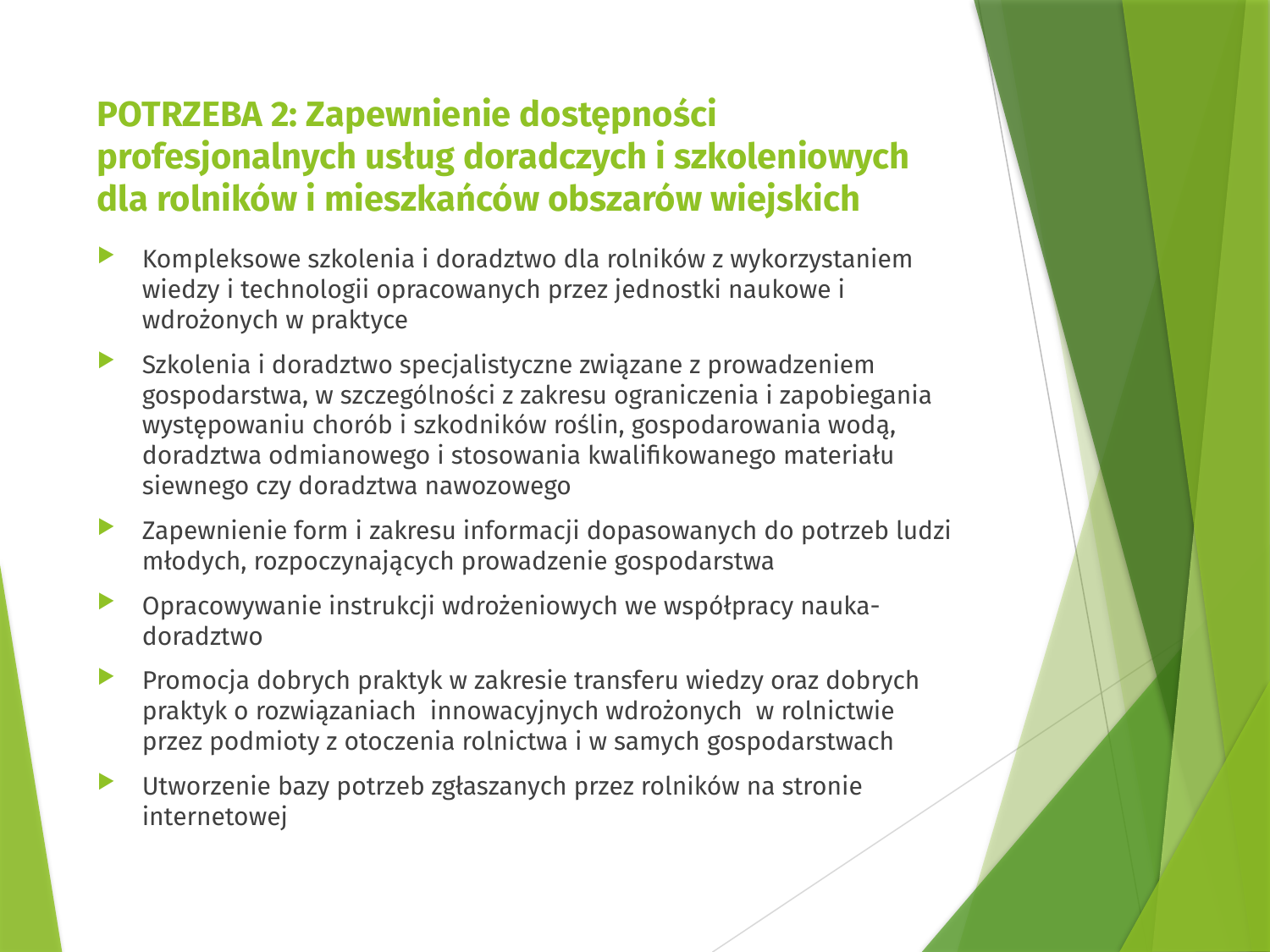

# POTRZEBA 2: Zapewnienie dostępności profesjonalnych usług doradczych i szkoleniowych dla rolników i mieszkańców obszarów wiejskich
Kompleksowe szkolenia i doradztwo dla rolników z wykorzystaniem wiedzy i technologii opracowanych przez jednostki naukowe i wdrożonych w praktyce
Szkolenia i doradztwo specjalistyczne związane z prowadzeniem gospodarstwa, w szczególności z zakresu ograniczenia i zapobiegania występowaniu chorób i szkodników roślin, gospodarowania wodą, doradztwa odmianowego i stosowania kwalifikowanego materiału siewnego czy doradztwa nawozowego
Zapewnienie form i zakresu informacji dopasowanych do potrzeb ludzi młodych, rozpoczynających prowadzenie gospodarstwa
Opracowywanie instrukcji wdrożeniowych we współpracy nauka-doradztwo
Promocja dobrych praktyk w zakresie transferu wiedzy oraz dobrych praktyk o rozwiązaniach  innowacyjnych wdrożonych  w rolnictwie przez podmioty z otoczenia rolnictwa i w samych gospodarstwach
Utworzenie bazy potrzeb zgłaszanych przez rolników na stronie internetowej